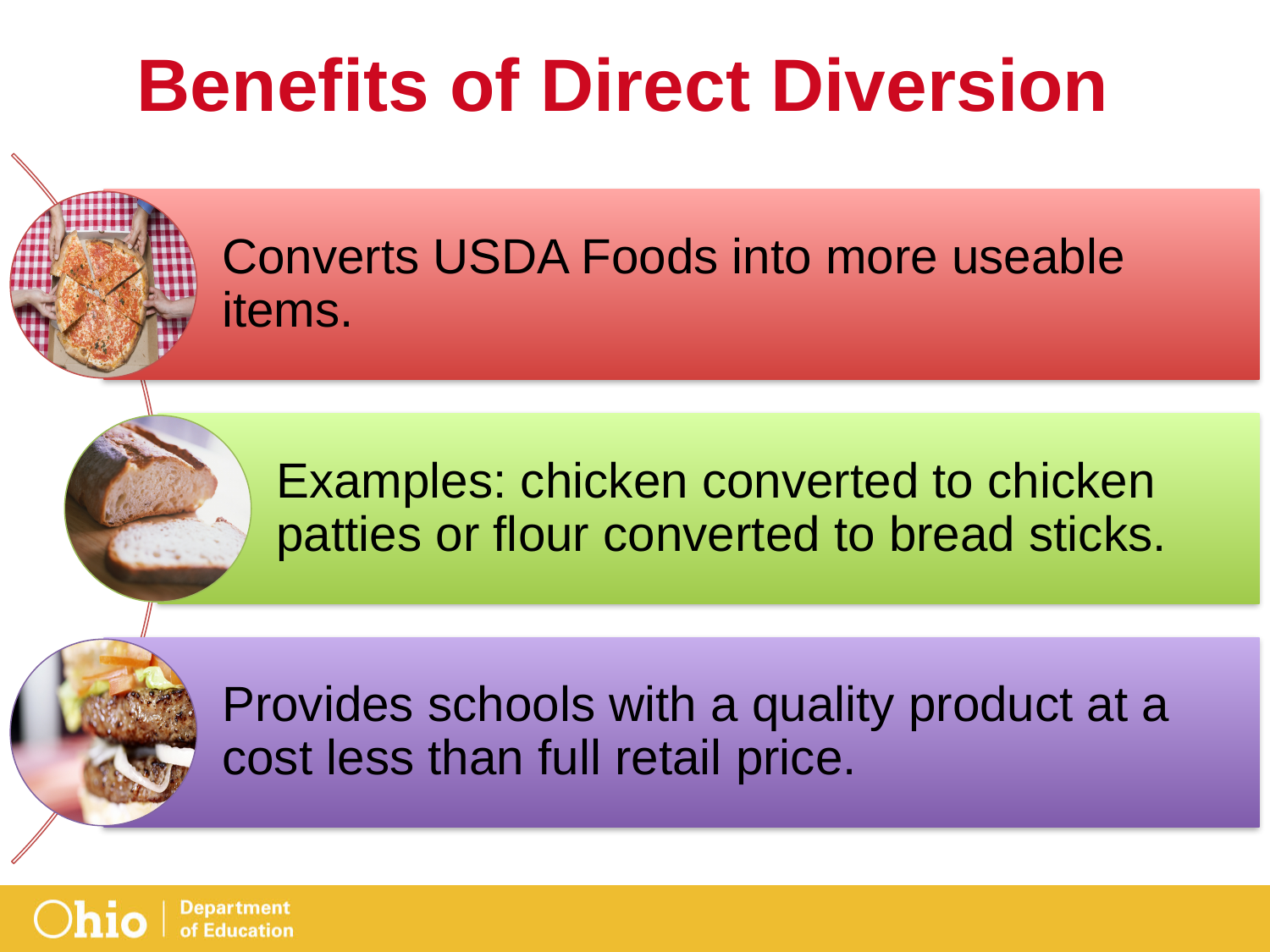

# Benefits of Direct Diversion
Converts USDA Foods into more useable items.
Examples: chicken converted to chicken patties or flour converted to bread sticks.
Provides schools with a quality product at a cost less than full retail price.